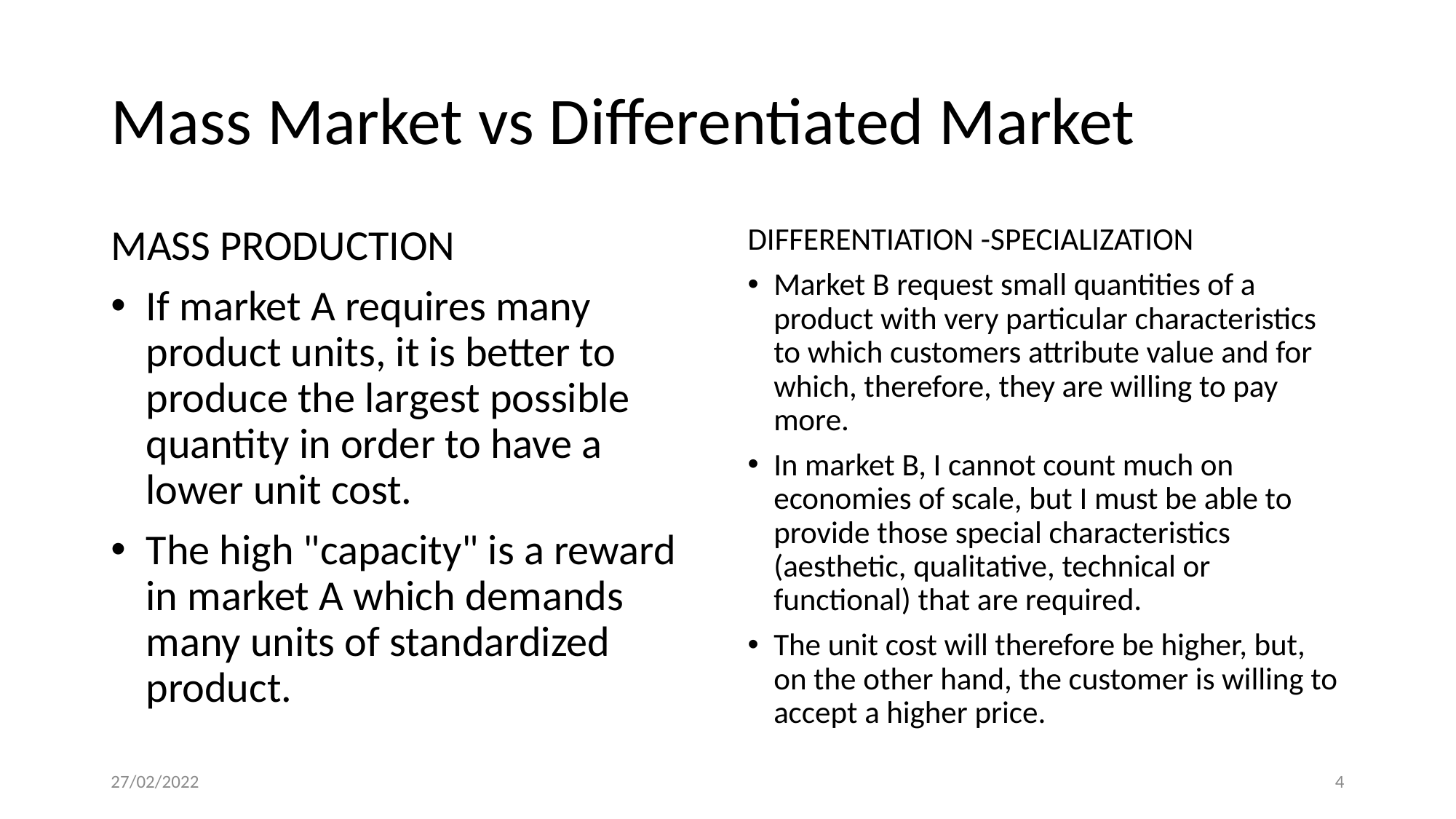

# Mass Market vs Differentiated Market
MASS PRODUCTION
If market A requires many product units, it is better to produce the largest possible quantity in order to have a lower unit cost.
The high "capacity" is a reward in market A which demands many units of standardized product.

DIFFERENTIATION -SPECIALIZATION
Market B request small quantities of a product with very particular characteristics to which customers attribute value and for which, therefore, they are willing to pay more.
In market B, I cannot count much on economies of scale, but I must be able to provide those special characteristics (aesthetic, qualitative, technical or functional) that are required.
The unit cost will therefore be higher, but, on the other hand, the customer is willing to accept a higher price.
27/02/2022

4